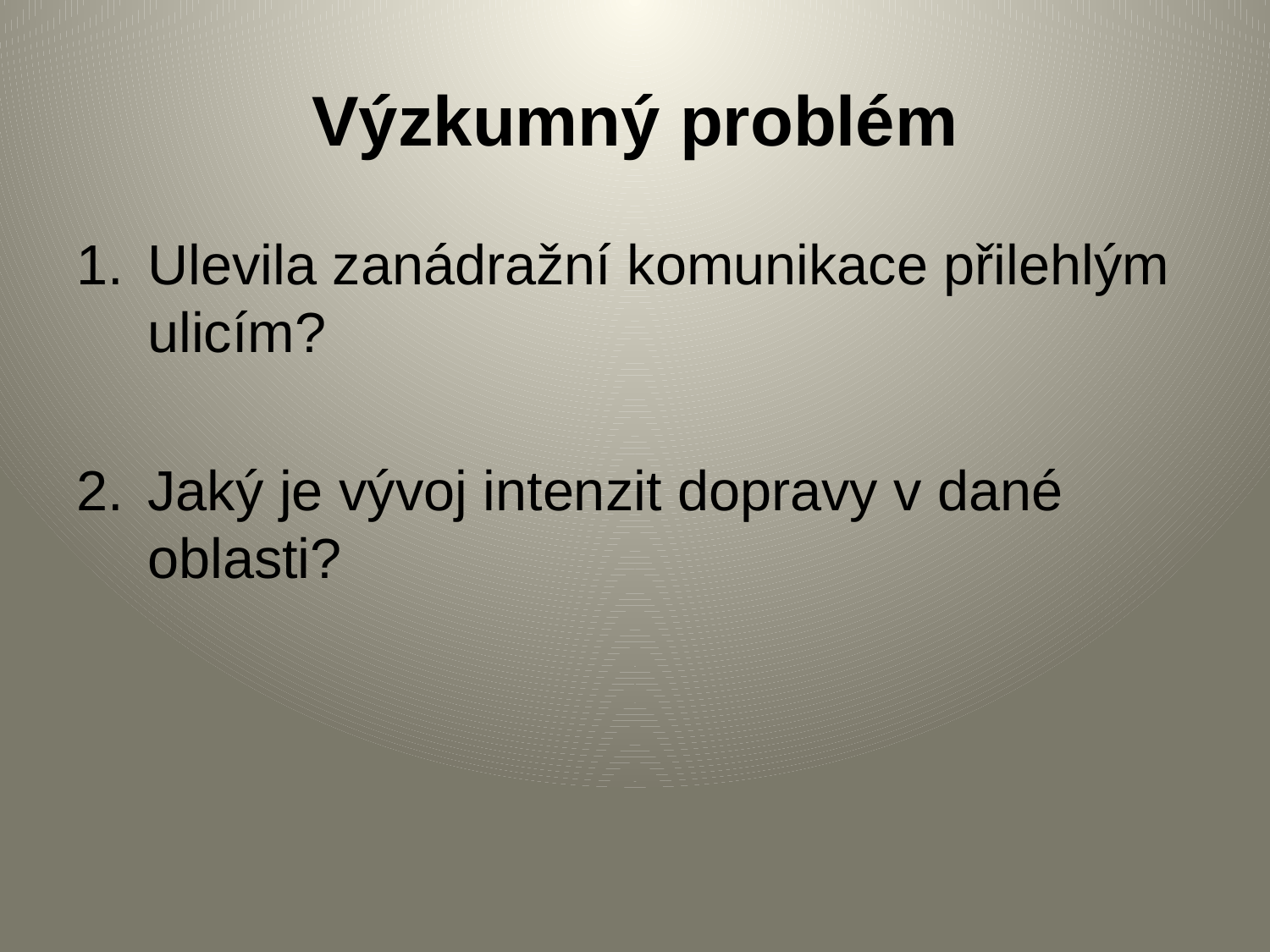

# Výzkumný problém
Ulevila zanádražní komunikace přilehlým ulicím?

Jaký je vývoj intenzit dopravy v dané oblasti?